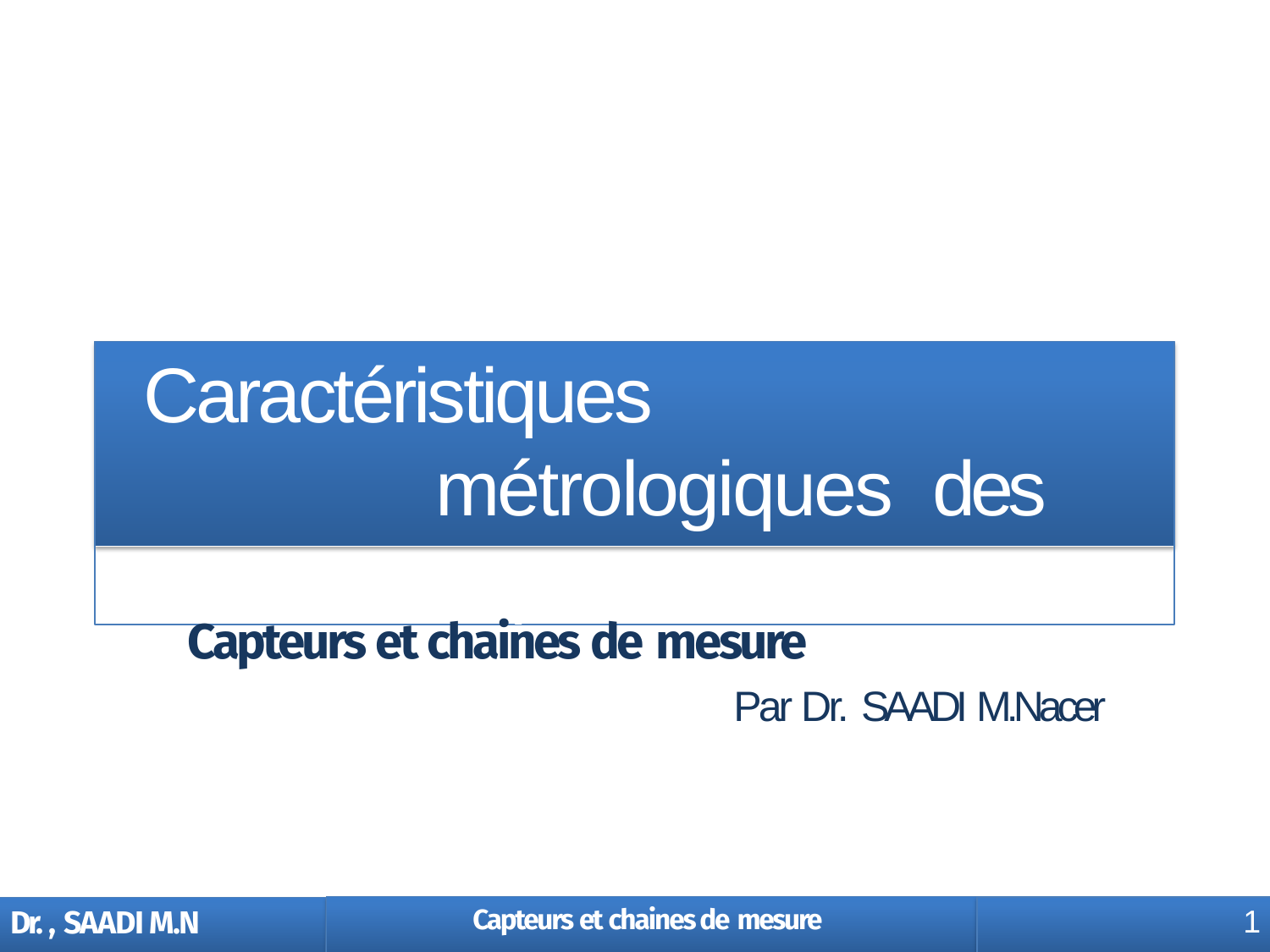

# Caractéristiques métrologiques  des capteurs
Capteurs et chaines de mesure
Par Dr. SAADI  M.Nacer

Capteurs et chaines de mesure
1
Dr. , SAADI M.N